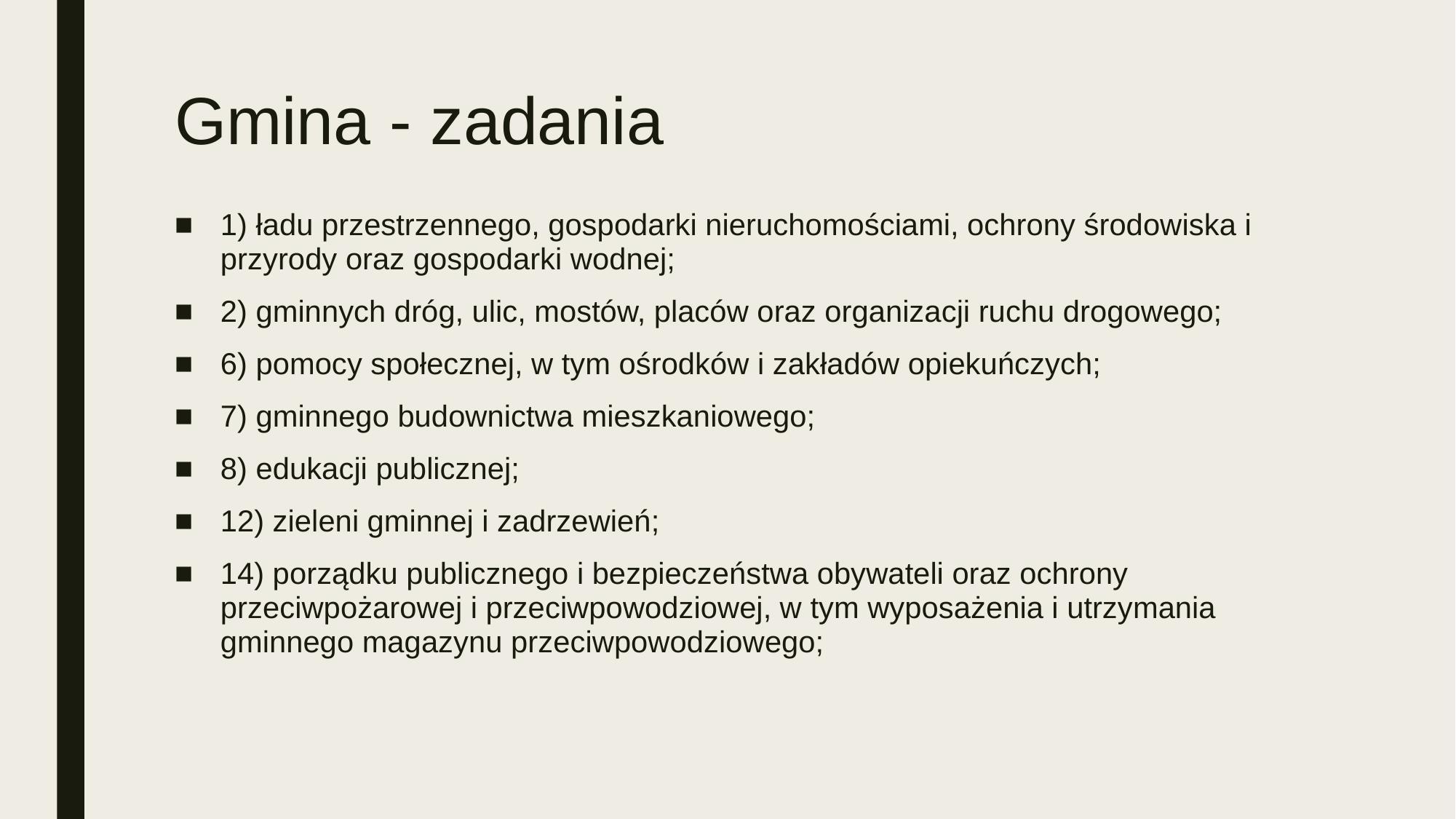

# Gmina - zadania
1) ładu przestrzennego, gospodarki nieruchomościami, ochrony środowiska i przyrody oraz gospodarki wodnej;
2) gminnych dróg, ulic, mostów, placów oraz organizacji ruchu drogowego;
6) pomocy społecznej, w tym ośrodków i zakładów opiekuńczych;
7) gminnego budownictwa mieszkaniowego;
8) edukacji publicznej;
12) zieleni gminnej i zadrzewień;
14) porządku publicznego i bezpieczeństwa obywateli oraz ochrony przeciwpożarowej i przeciwpowodziowej, w tym wyposażenia i utrzymania gminnego magazynu przeciwpowodziowego;